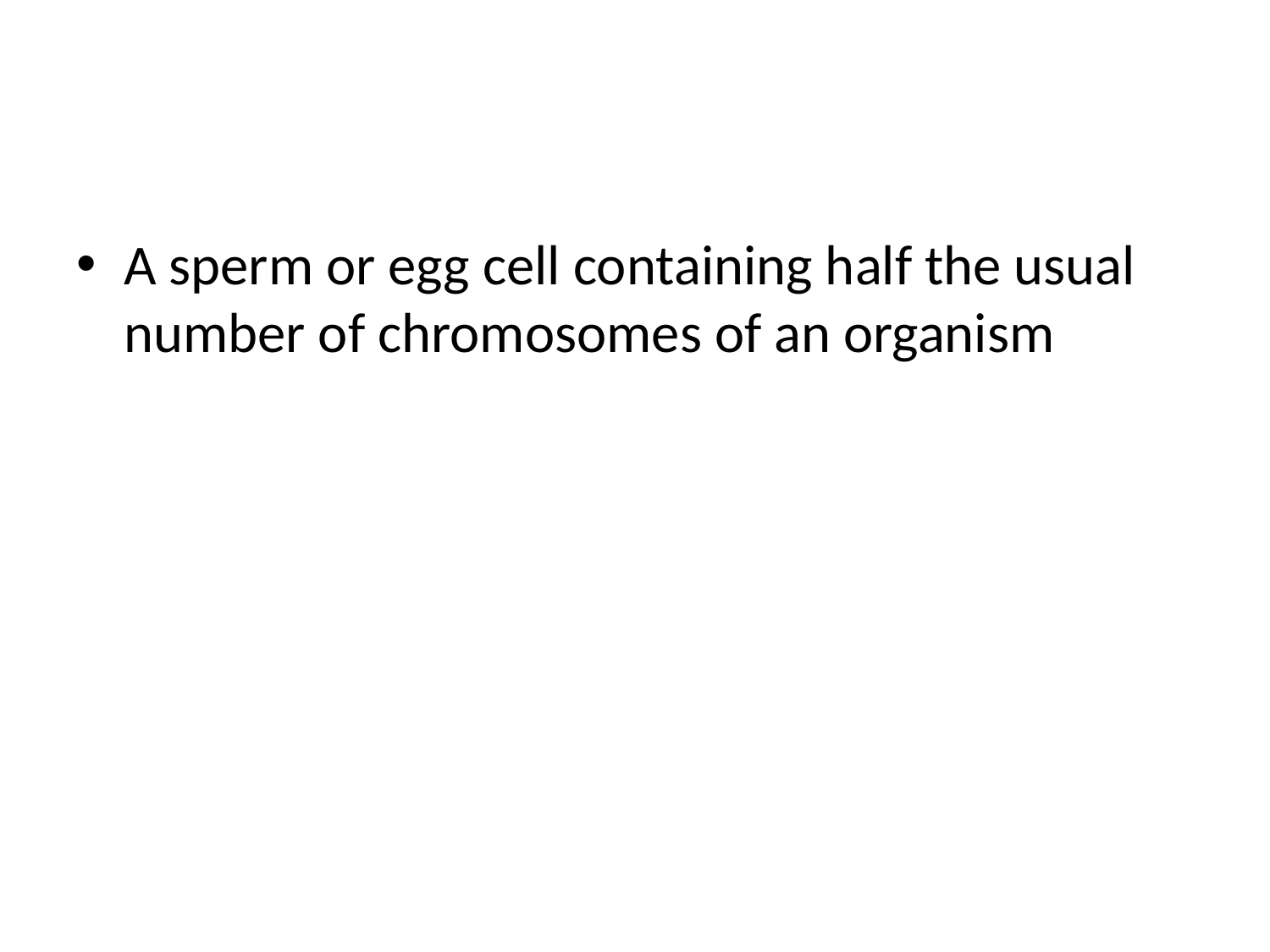

#
A sperm or egg cell containing half the usual number of chromosomes of an organism